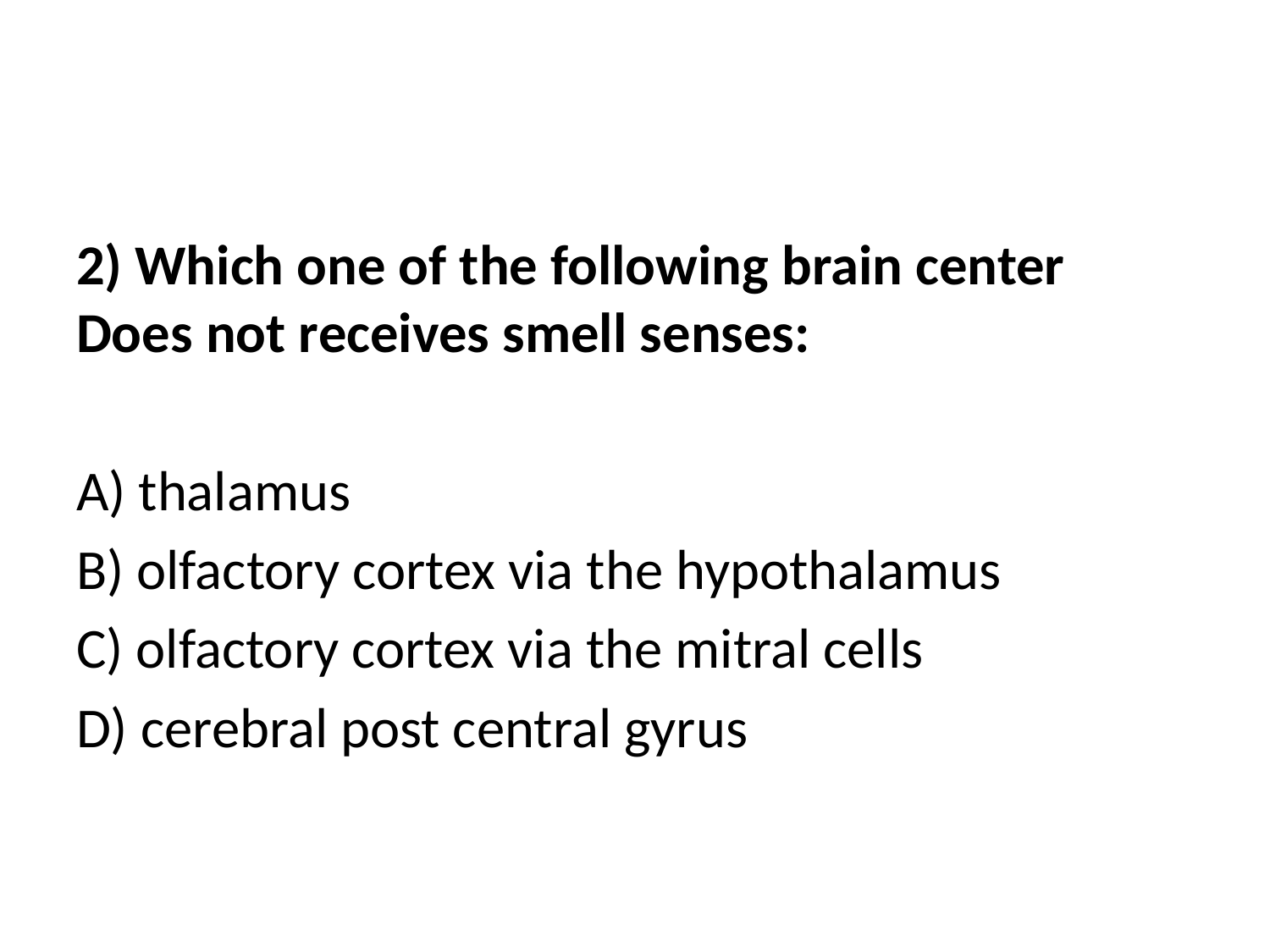

#
2) Which one of the following brain center Does not receives smell senses:

A) thalamus
B) olfactory cortex via the hypothalamus
C) olfactory cortex via the mitral cells
D) cerebral post central gyrus